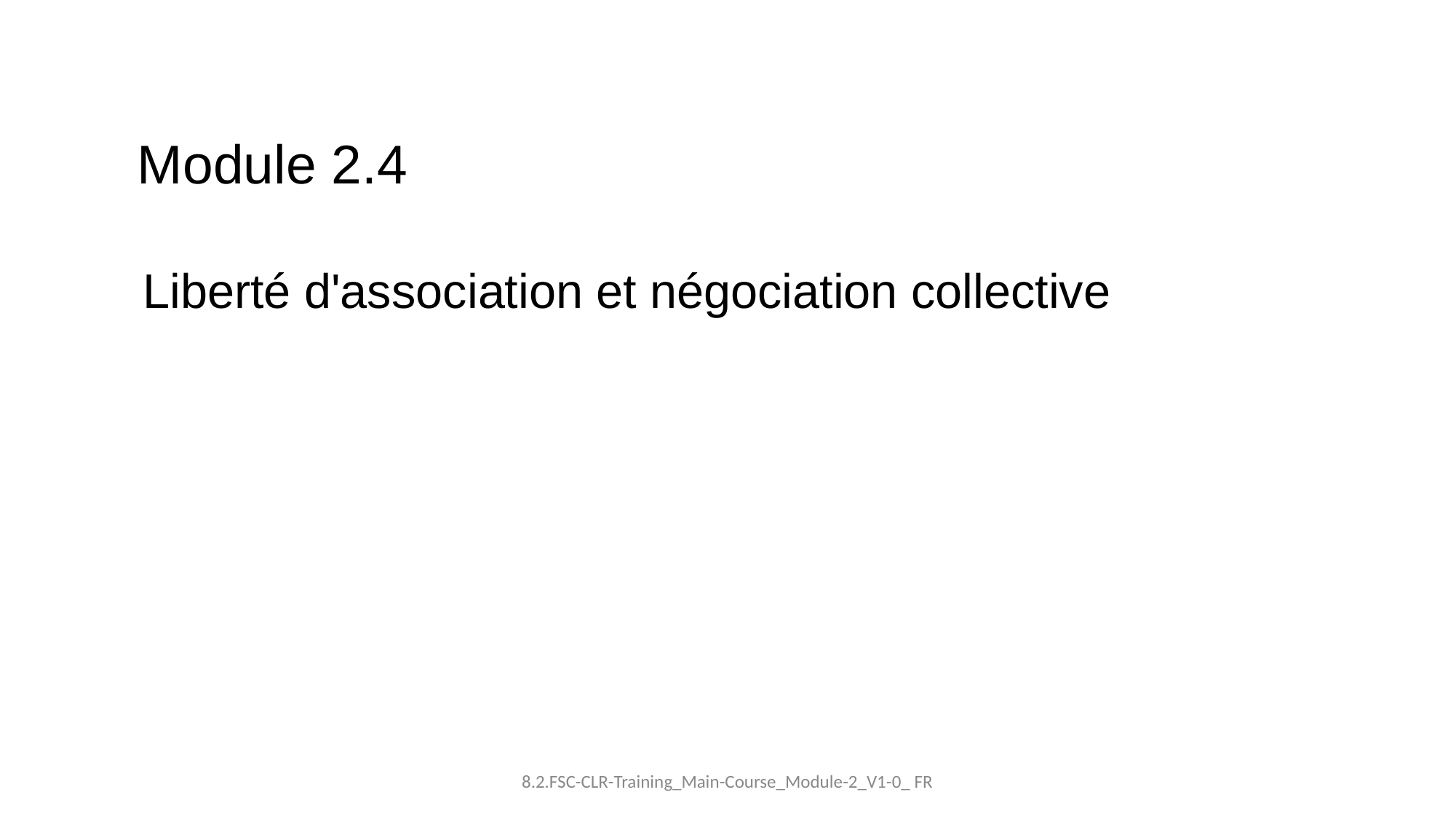

Module 2.4
Liberté d'association et négociation collective
8.2.FSC-CLR-Training_Main-Course_Module-2_V1-0_ FR